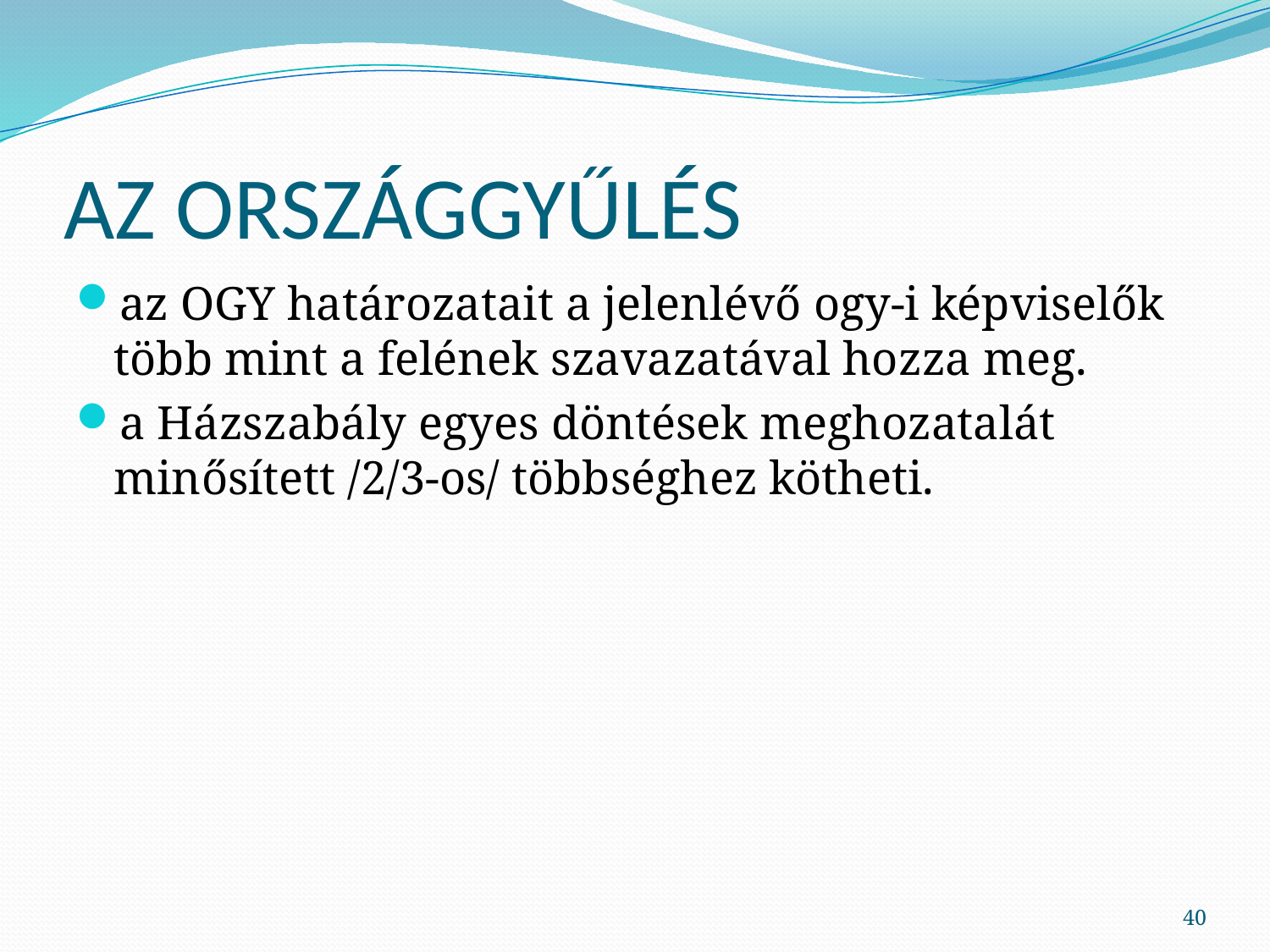

# AZ ORSZÁGGYŰLÉS
az OGY határozatait a jelenlévő ogy-i képviselők több mint a felének szavazatával hozza meg.
a Házszabály egyes döntések meghozatalát minősített /2/3-os/ többséghez kötheti.

40